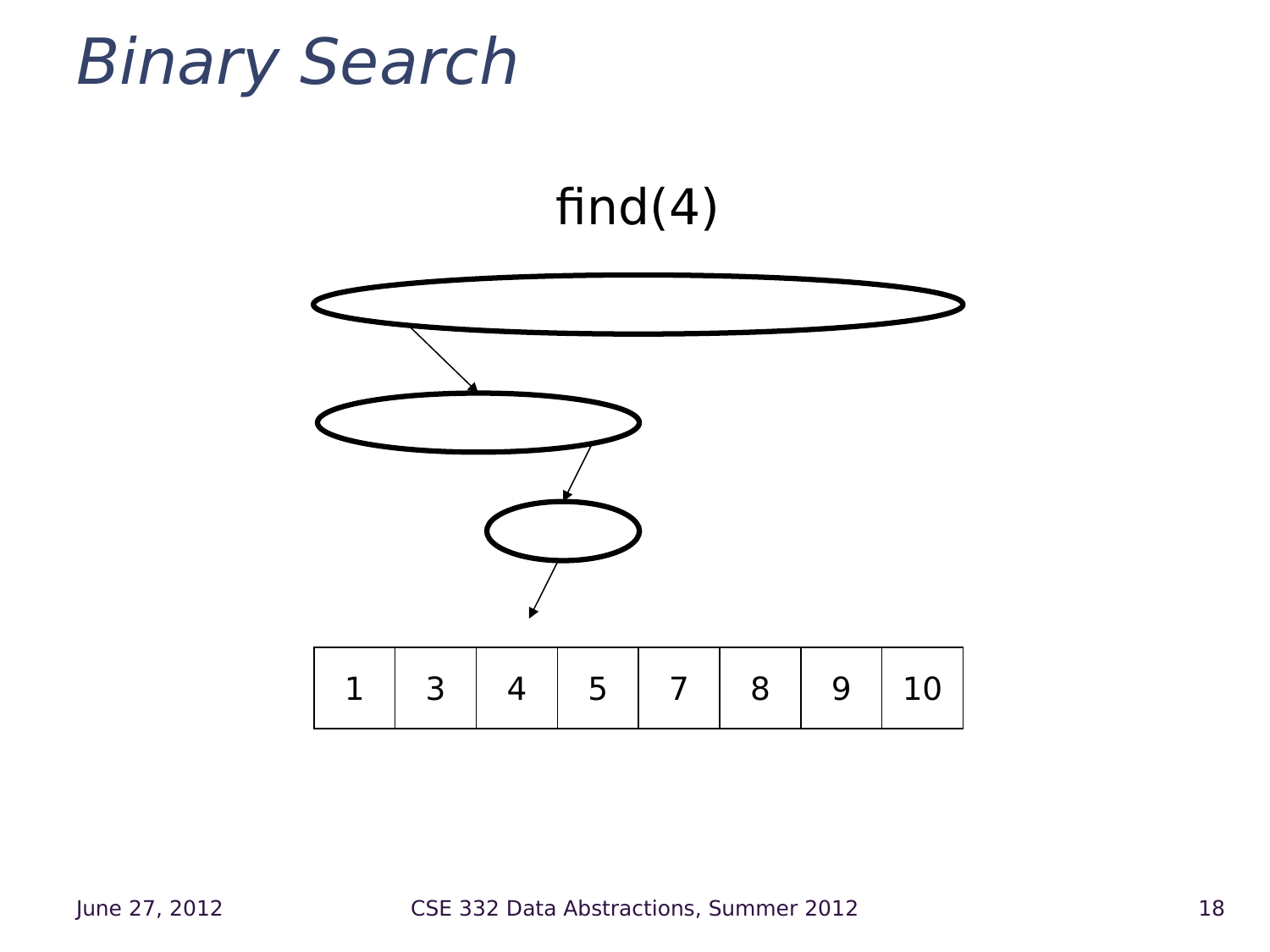

# Binary Search
find(4)

1
3
4
5
7
8
9
10
June 27, 2012
CSE 332 Data Abstractions, Summer 2012
18